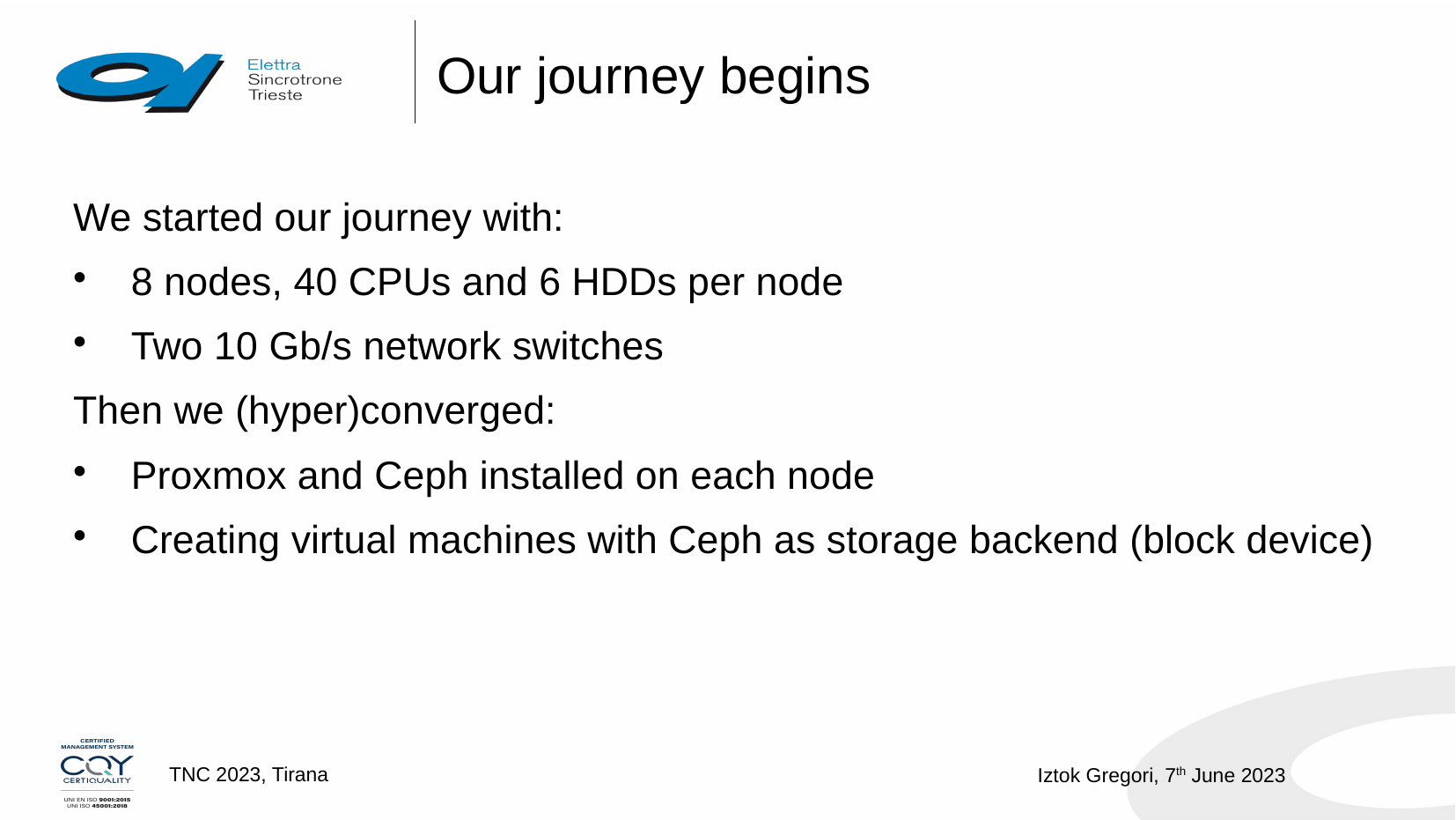

Our journey begins
We started our journey with:
8 nodes, 40 CPUs and 6 HDDs per node
Two 10 Gb/s network switches
Then we (hyper)converged:
Proxmox and Ceph installed on each node
Creating virtual machines with Ceph as storage backend (block device)